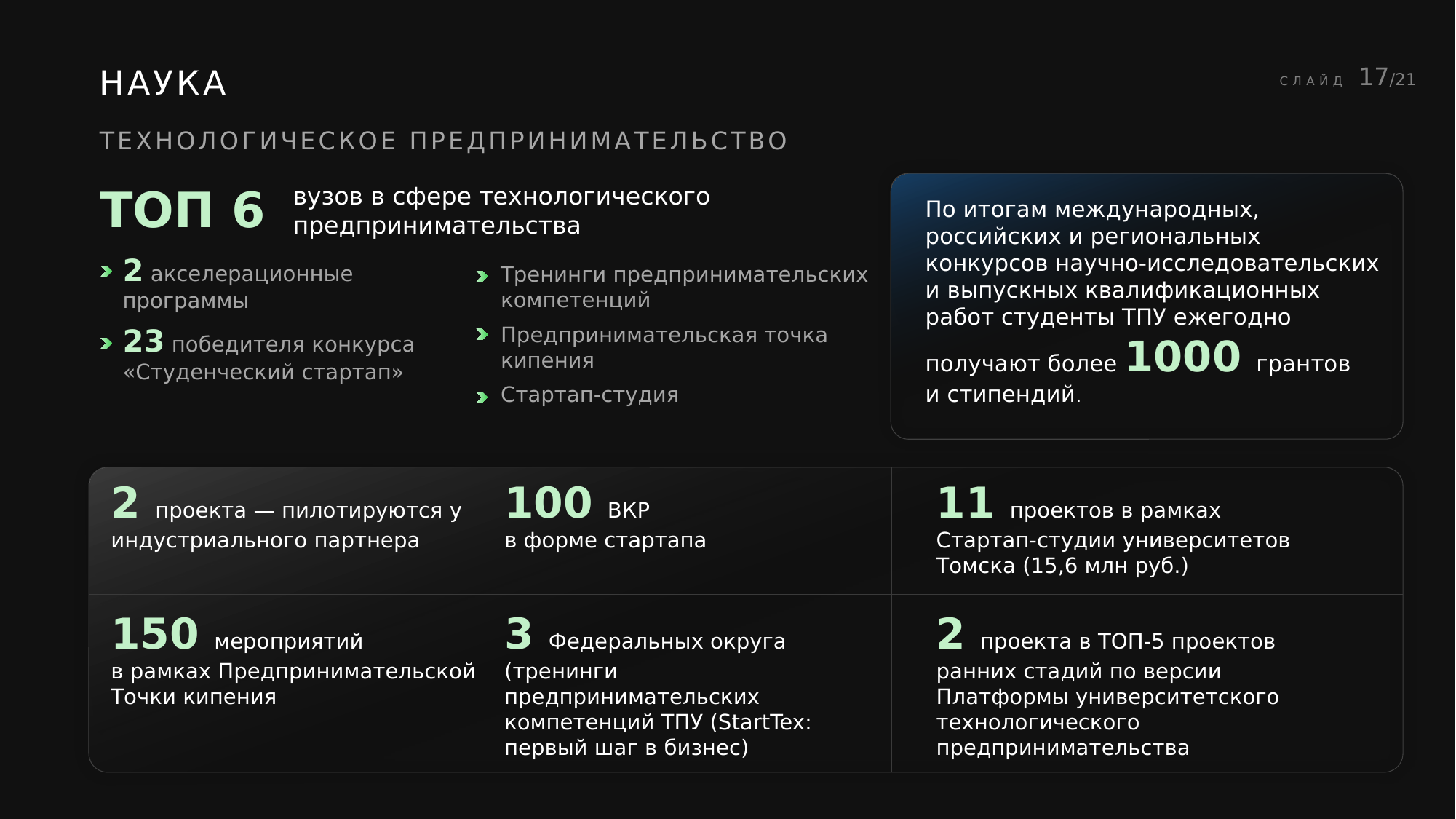

НАУКА
СЛАЙД  17/21
ТЕХНОЛОГИЧЕСКОЕ ПРЕДПРИНИМАТЕЛЬСТВО
ТОП 6

вузов в сфере технологического предпринимательства
По итогам международных, российских и региональных конкурсов научно-исследовательских и выпускных квалификационных работ студенты ТПУ ежегодно получают более 1000 грантов
и стипендий.
2 акселерационные программы
23 победителя конкурса «Студенческий стартап»
Тренинги предпринимательских компетенций
Предпринимательская точка кипения
Стартап-студия

2 проекта — пилотируются у индустриального партнера
100 ВКР
в форме стартапа
11 проектов в рамках Стартап-студии университетов Томска (15,6 млн руб.)
150 мероприятий
в рамках Предпринимательской Точки кипения
3 Федеральных округа (тренинги предпринимательских компетенций ТПУ (StartTex: первый шаг в бизнес)
2 проекта в ТОП-5 проектов ранних стадий по версии Платформы университетского технологического предпринимательства